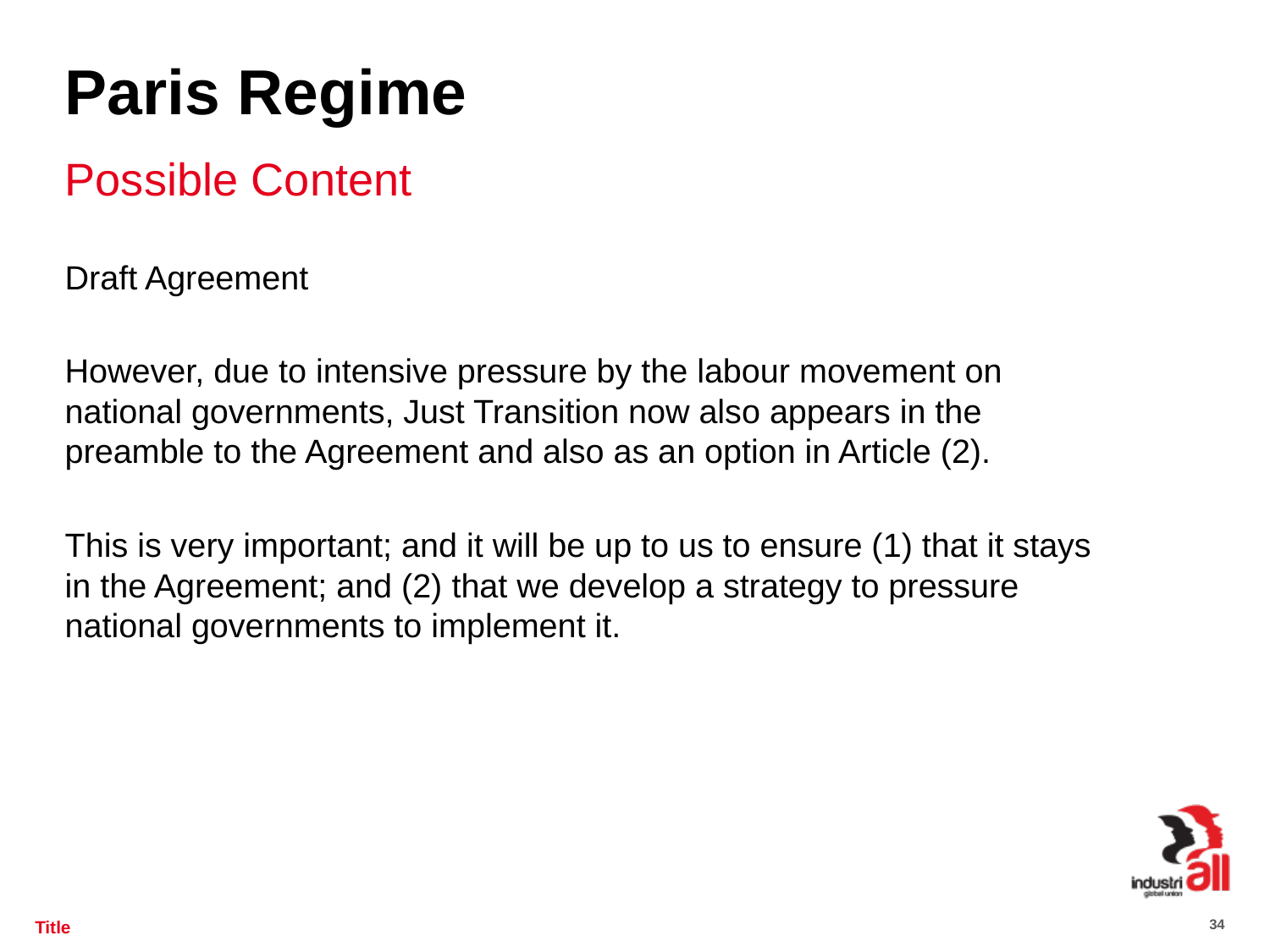

# Paris Regime
Possible Content
Draft Agreement

However, due to intensive pressure by the labour movement on national governments, Just Transition now also appears in the preamble to the Agreement and also as an option in Article (2).

This is very important; and it will be up to us to ensure (1) that it stays in the Agreement; and (2) that we develop a strategy to pressure national governments to implement it.